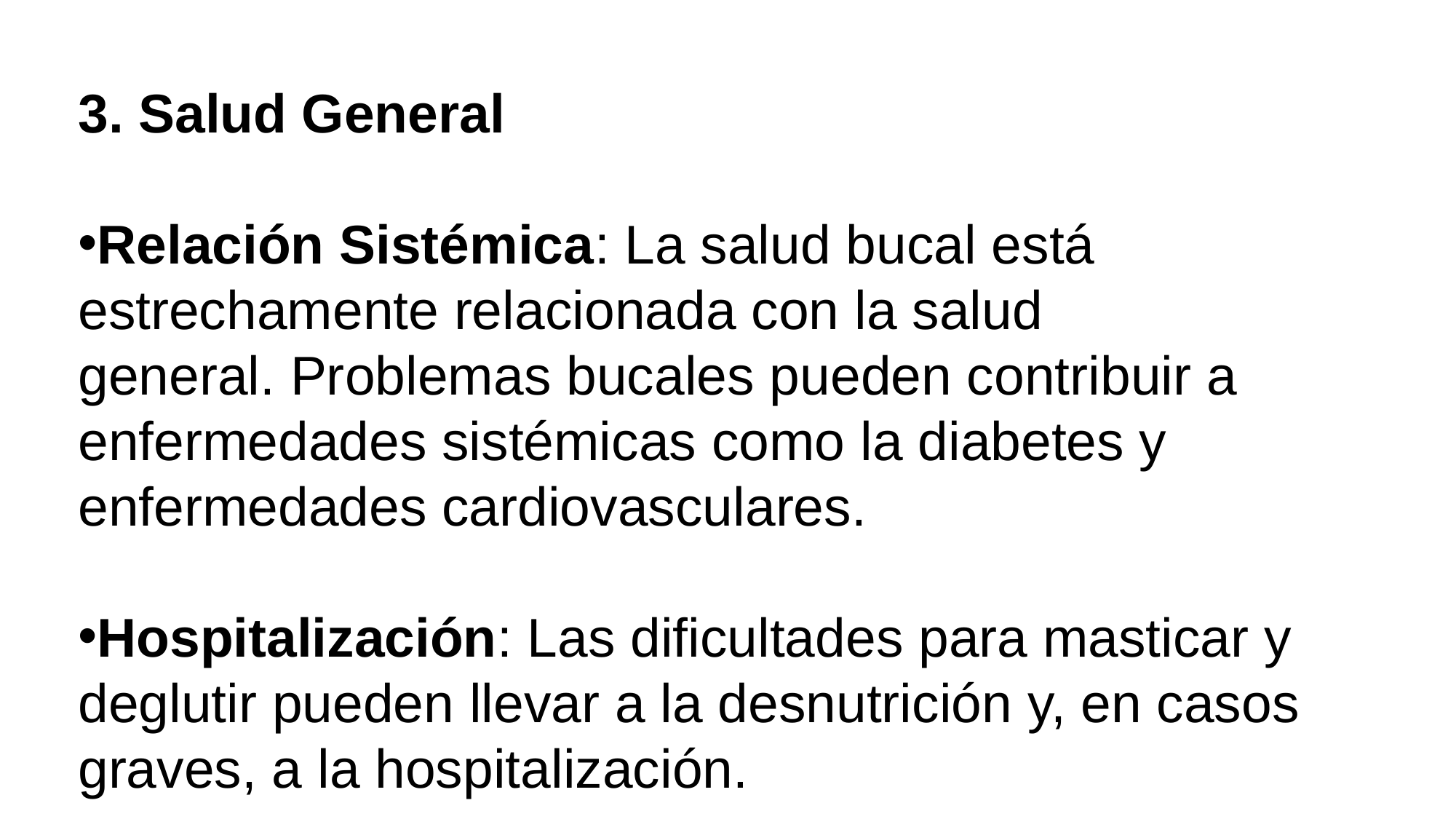

3. Salud General

Relación Sistémica: La salud bucal está estrechamente relacionada con la salud general. Problemas bucales pueden contribuir a enfermedades sistémicas como la diabetes y enfermedades cardiovasculares.

Hospitalización: Las dificultades para masticar y deglutir pueden llevar a la desnutrición y, en casos graves, a la hospitalización.